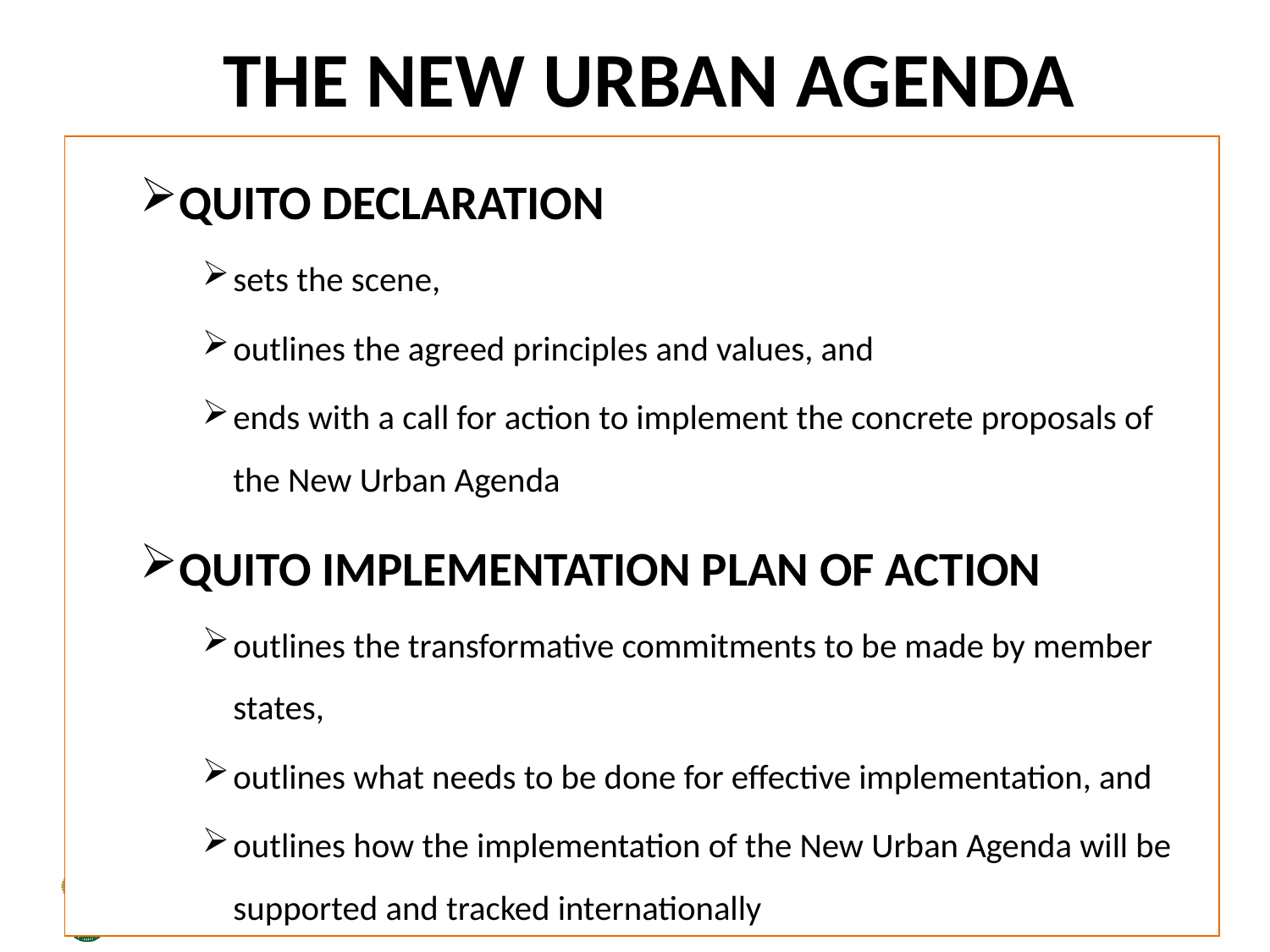

# THE NEW URBAN AGENDA
QUITO DECLARATION
sets the scene,
outlines the agreed principles and values, and
ends with a call for action to implement the concrete proposals of the New Urban Agenda
QUITO IMPLEMENTATION PLAN OF ACTION
outlines the transformative commitments to be made by member states,
outlines what needs to be done for effective implementation, and
outlines how the implementation of the New Urban Agenda will be supported and tracked internationally